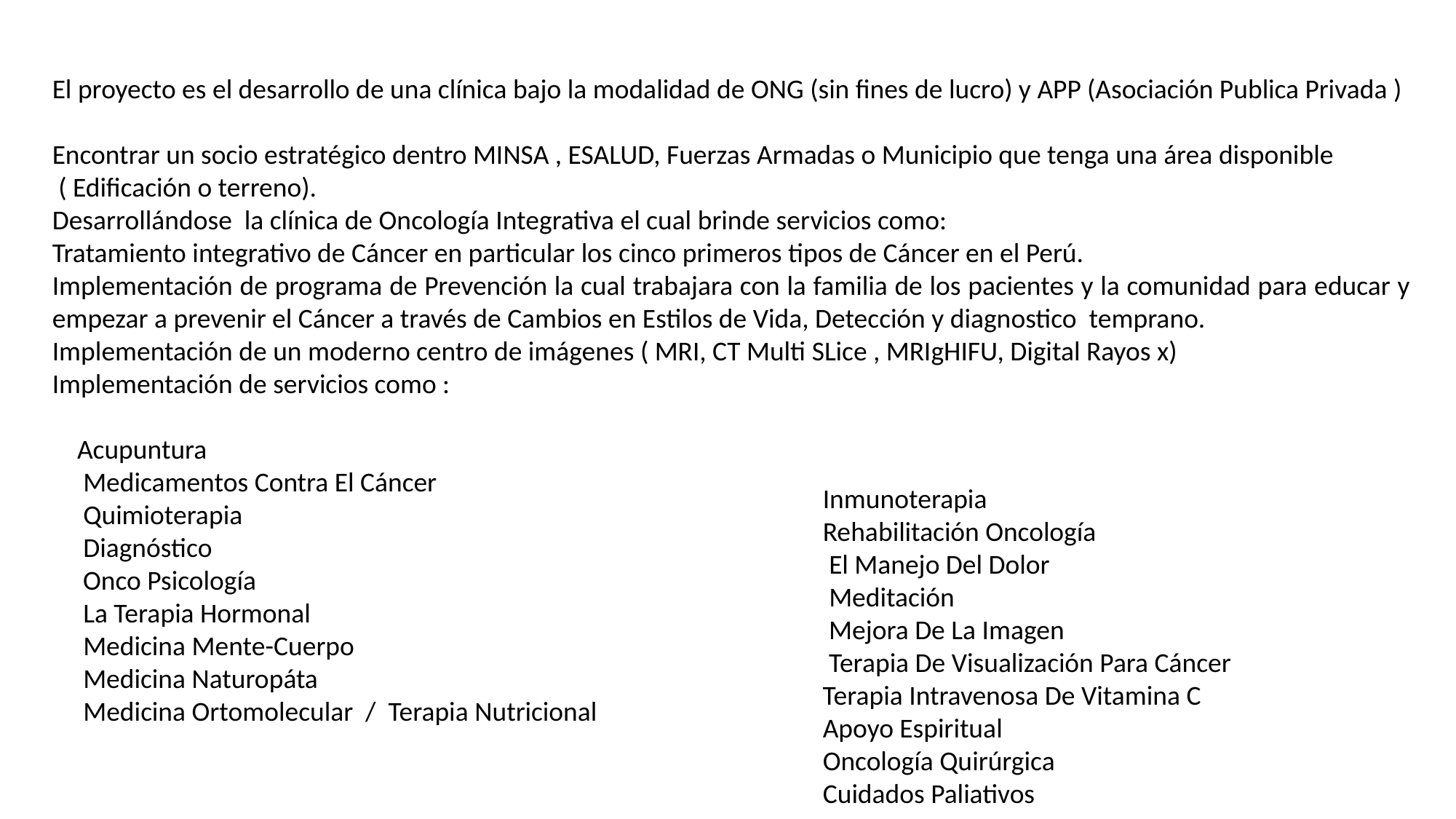

El proyecto es el desarrollo de una clínica bajo la modalidad de ONG (sin fines de lucro) y APP (Asociación Publica Privada )

Encontrar un socio estratégico dentro MINSA , ESALUD, Fuerzas Armadas o Municipio que tenga una área disponible
 ( Edificación o terreno).
Desarrollándose  la clínica de Oncología Integrativa el cual brinde servicios como:
Tratamiento integrativo de Cáncer en particular los cinco primeros tipos de Cáncer en el Perú.
Implementación de programa de Prevención la cual trabajara con la familia de los pacientes y la comunidad para educar y empezar a prevenir el Cáncer a través de Cambios en Estilos de Vida, Detección y diagnostico  temprano.
Implementación de un moderno centro de imágenes ( MRI, CT Multi SLice , MRIgHIFU, Digital Rayos x)
Implementación de servicios como :

    Acupuntura
     Medicamentos Contra El Cáncer
     Quimioterapia
     Diagnóstico
     Onco Psicología
     La Terapia Hormonal
     Medicina Mente-Cuerpo
     Medicina Naturopáta
     Medicina Ortomolecular  /  Terapia Nutricional

     Inmunoterapia
     Rehabilitación Oncología
      El Manejo Del Dolor
      Meditación
      Mejora De La Imagen
      Terapia De Visualización Para Cáncer
     Terapia Intravenosa De Vitamina C
     Apoyo Espiritual
     Oncología Quirúrgica
     Cuidados Paliativos